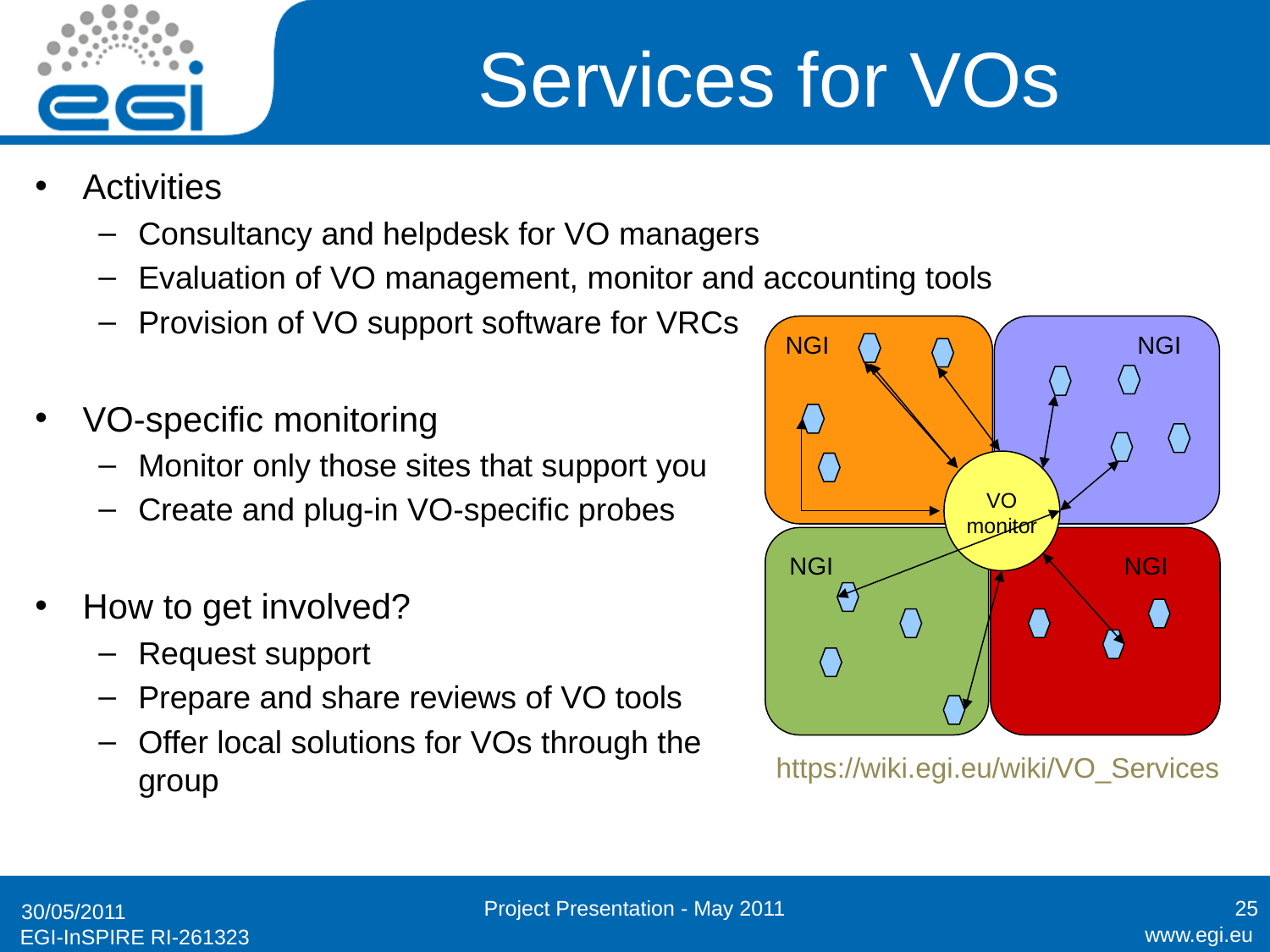

# Services for VOs
Activities
Consultancy and helpdesk for VO managers
Evaluation of VO management, monitor and accounting tools
Provision of VO support software for VRCs

VO-specific monitoring
Monitor only those sites that support you
Create and plug-in VO-specific probes

How to get involved?
Request support
Prepare and share reviews of VO tools
Offer local solutions for VOs through the
group

NGI
NGI

VO
monitor

NGI
NGI

https://wiki.egi.eu/wiki/VO_Services
Project Presentation - May 2011
25
30/05/2011